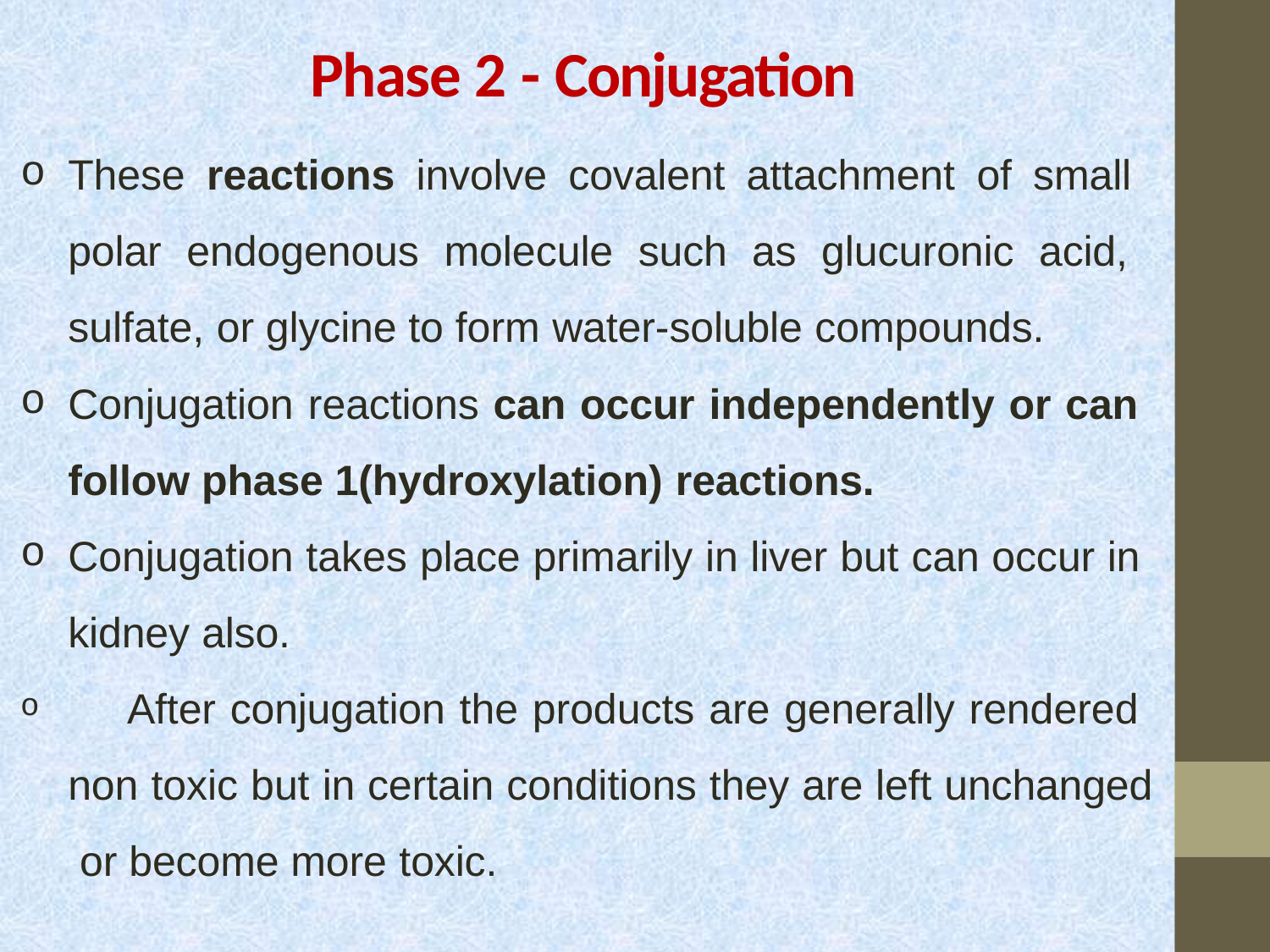

# Phase 2 - Conjugation
These reactions involve covalent attachment of small  polar endogenous molecule such as glucuronic acid,  sulfate, or glycine to form water-soluble compounds.
Conjugation reactions can occur independently or can  follow phase 1(hydroxylation) reactions.
Conjugation takes place primarily in liver but can occur in  kidney also.
	After conjugation the products are generally rendered  non toxic but in certain conditions they are left unchanged  or become more toxic.